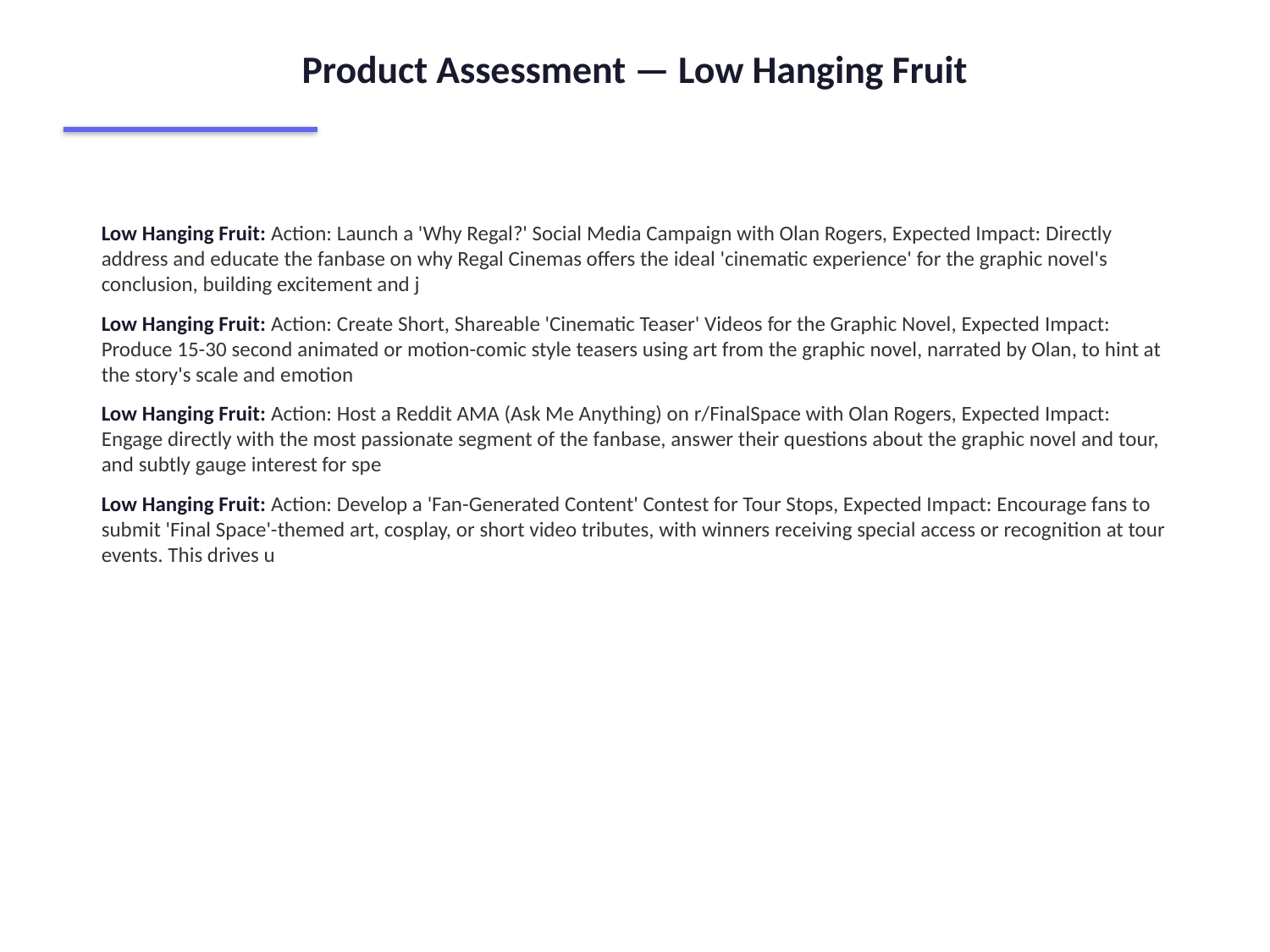

Product Assessment — Low Hanging Fruit

Low Hanging Fruit: Action: Launch a 'Why Regal?' Social Media Campaign with Olan Rogers, Expected Impact: Directly address and educate the fanbase on why Regal Cinemas offers the ideal 'cinematic experience' for the graphic novel's conclusion, building excitement and j
Low Hanging Fruit: Action: Create Short, Shareable 'Cinematic Teaser' Videos for the Graphic Novel, Expected Impact: Produce 15-30 second animated or motion-comic style teasers using art from the graphic novel, narrated by Olan, to hint at the story's scale and emotion
Low Hanging Fruit: Action: Host a Reddit AMA (Ask Me Anything) on r/FinalSpace with Olan Rogers, Expected Impact: Engage directly with the most passionate segment of the fanbase, answer their questions about the graphic novel and tour, and subtly gauge interest for spe
Low Hanging Fruit: Action: Develop a 'Fan-Generated Content' Contest for Tour Stops, Expected Impact: Encourage fans to submit 'Final Space'-themed art, cosplay, or short video tributes, with winners receiving special access or recognition at tour events. This drives u